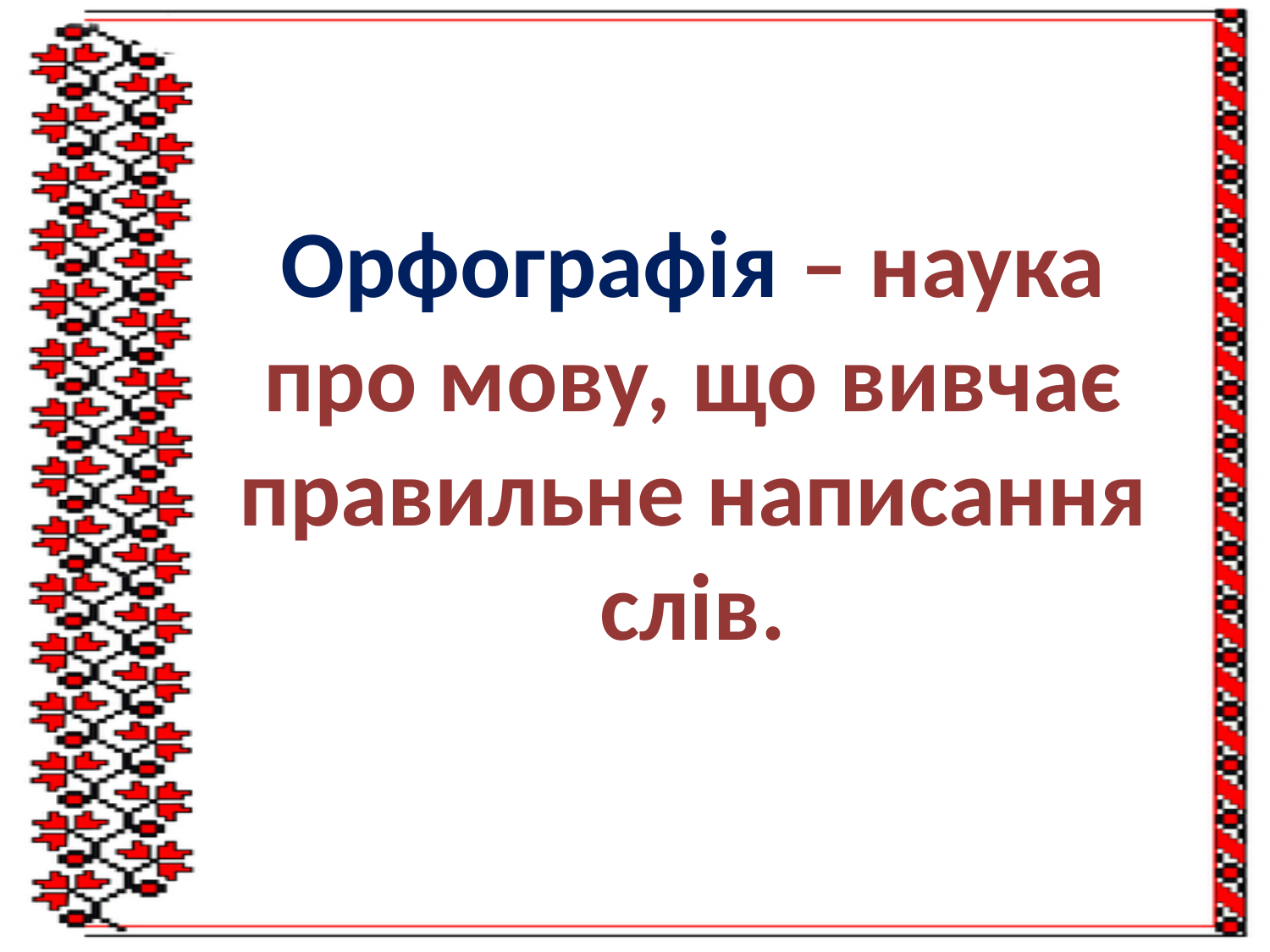

# Орфографія – наука про мову, що вивчає правильне написання слів.